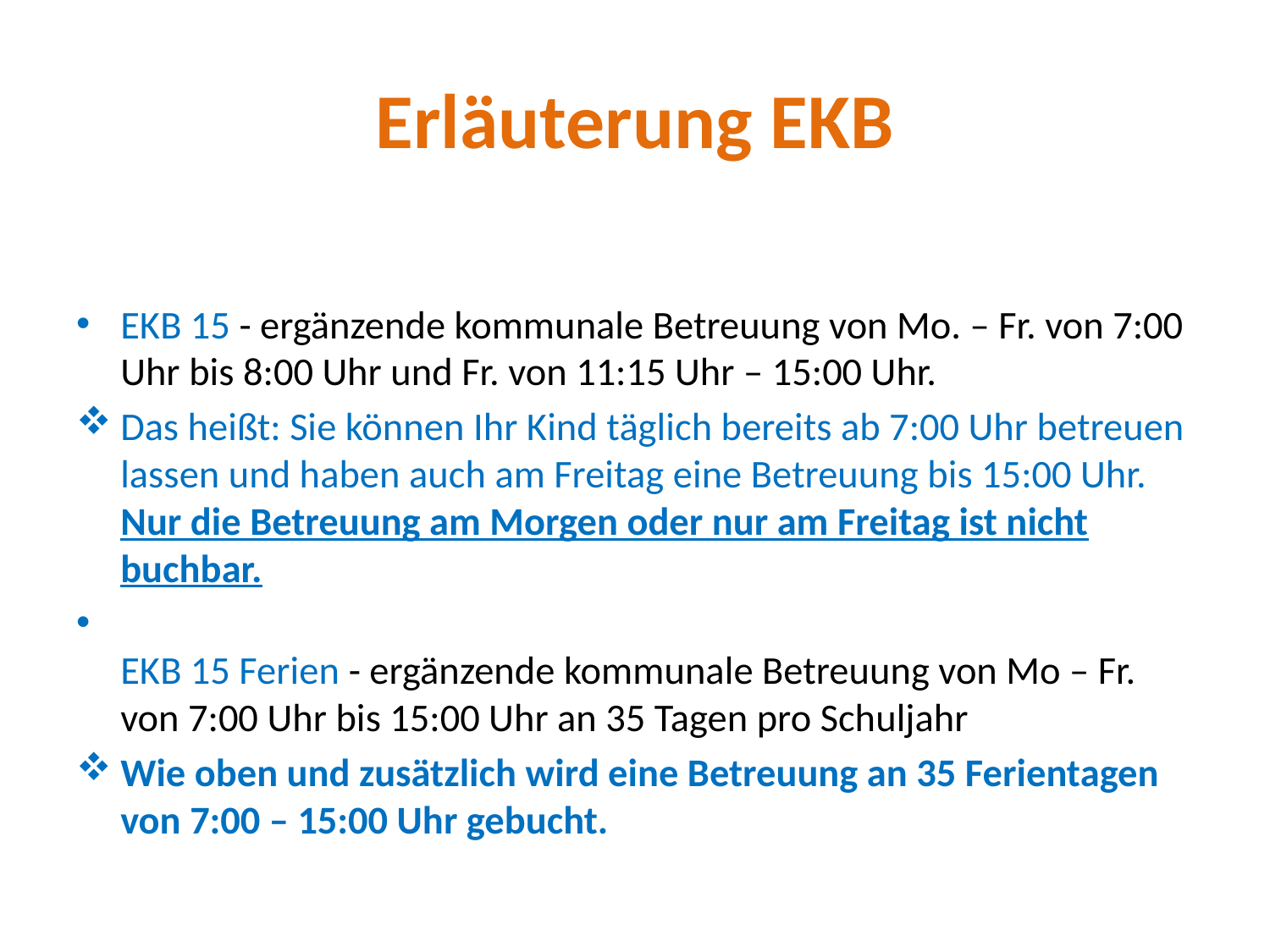

# Erläuterung EKB

EKB 15 - ergänzende kommunale Betreuung von Mo. – Fr. von 7:00 Uhr bis 8:00 Uhr und Fr. von 11:15 Uhr – 15:00 Uhr.
Das heißt: Sie können Ihr Kind täglich bereits ab 7:00 Uhr betreuen lassen und haben auch am Freitag eine Betreuung bis 15:00 Uhr. Nur die Betreuung am Morgen oder nur am Freitag ist nicht buchbar.
EKB 15 Ferien - ergänzende kommunale Betreuung von Mo – Fr. von 7:00 Uhr bis 15:00 Uhr an 35 Tagen pro Schuljahr
Wie oben und zusätzlich wird eine Betreuung an 35 Ferientagen von 7:00 – 15:00 Uhr gebucht.